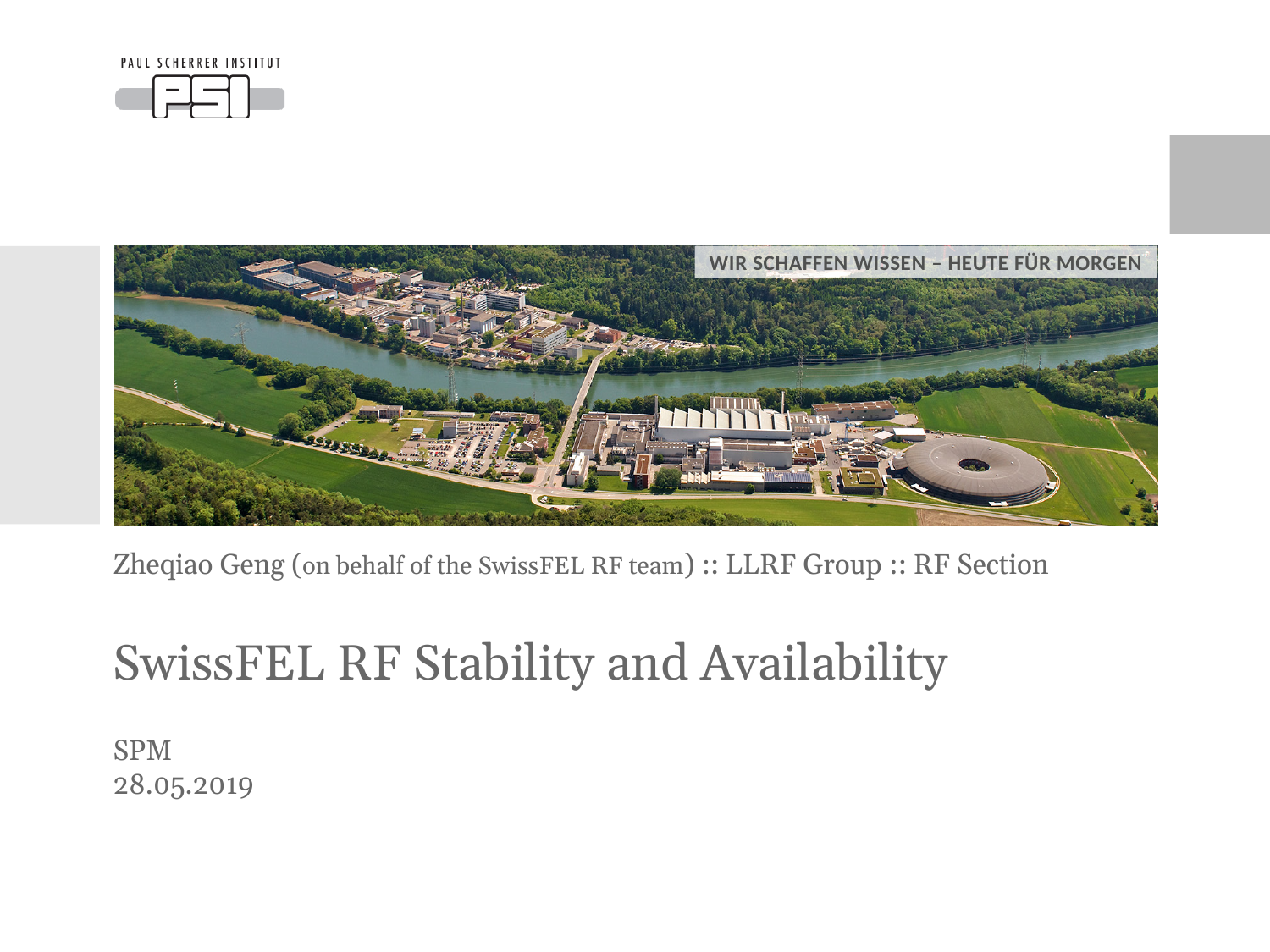

# Zheqiao Geng (on behalf of the SwissFEL RF team) :: LLRF Group :: RF Section SwissFEL RF Stability and Availability SPM 28.05.2019